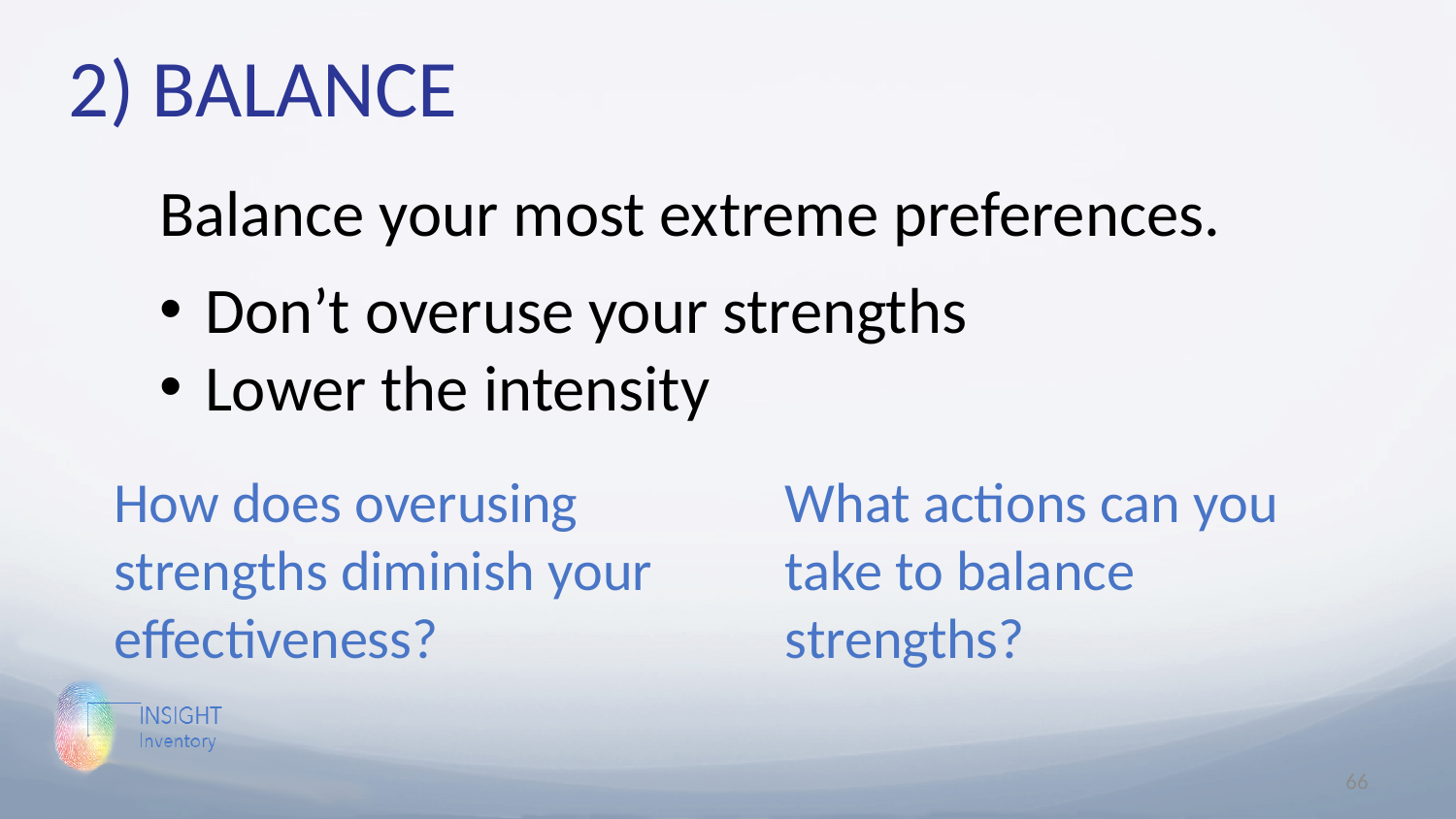

2) BALANCE
Balance your most extreme preferences.

Don’t overuse your strengths
Lower the intensity

How does overusing strengths diminish your effectiveness?
What actions can you take to balance strengths?
66
66
66